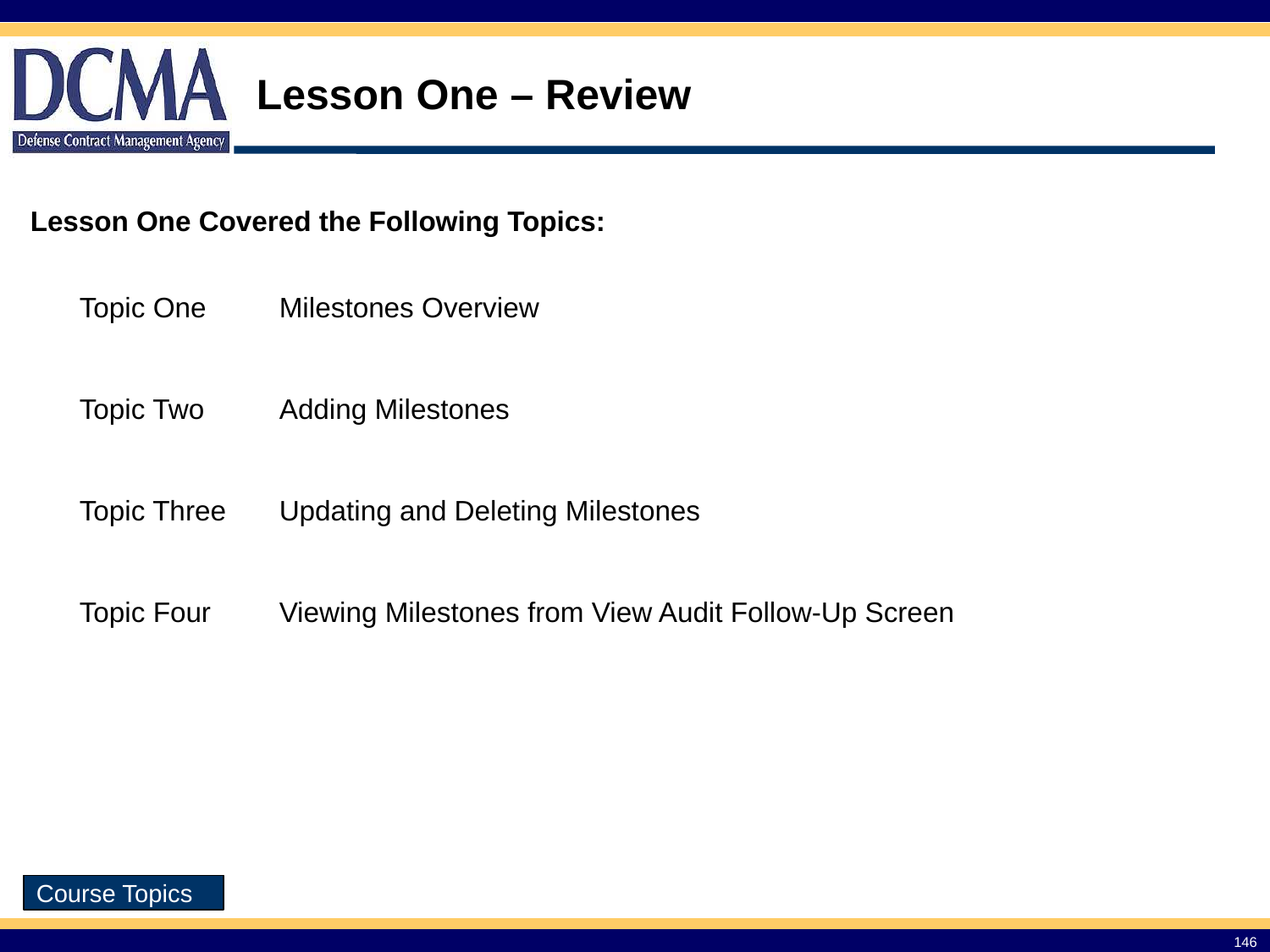

Lesson One – Review
Lesson One Covered the Following Topics:

| Topic One | Milestones Overview |
| --- | --- |
| Topic Two | Adding Milestones |
| Topic Three | Updating and Deleting Milestones |
| Topic Four | Viewing Milestones from View Audit Follow-Up Screen |
Course Topics
146